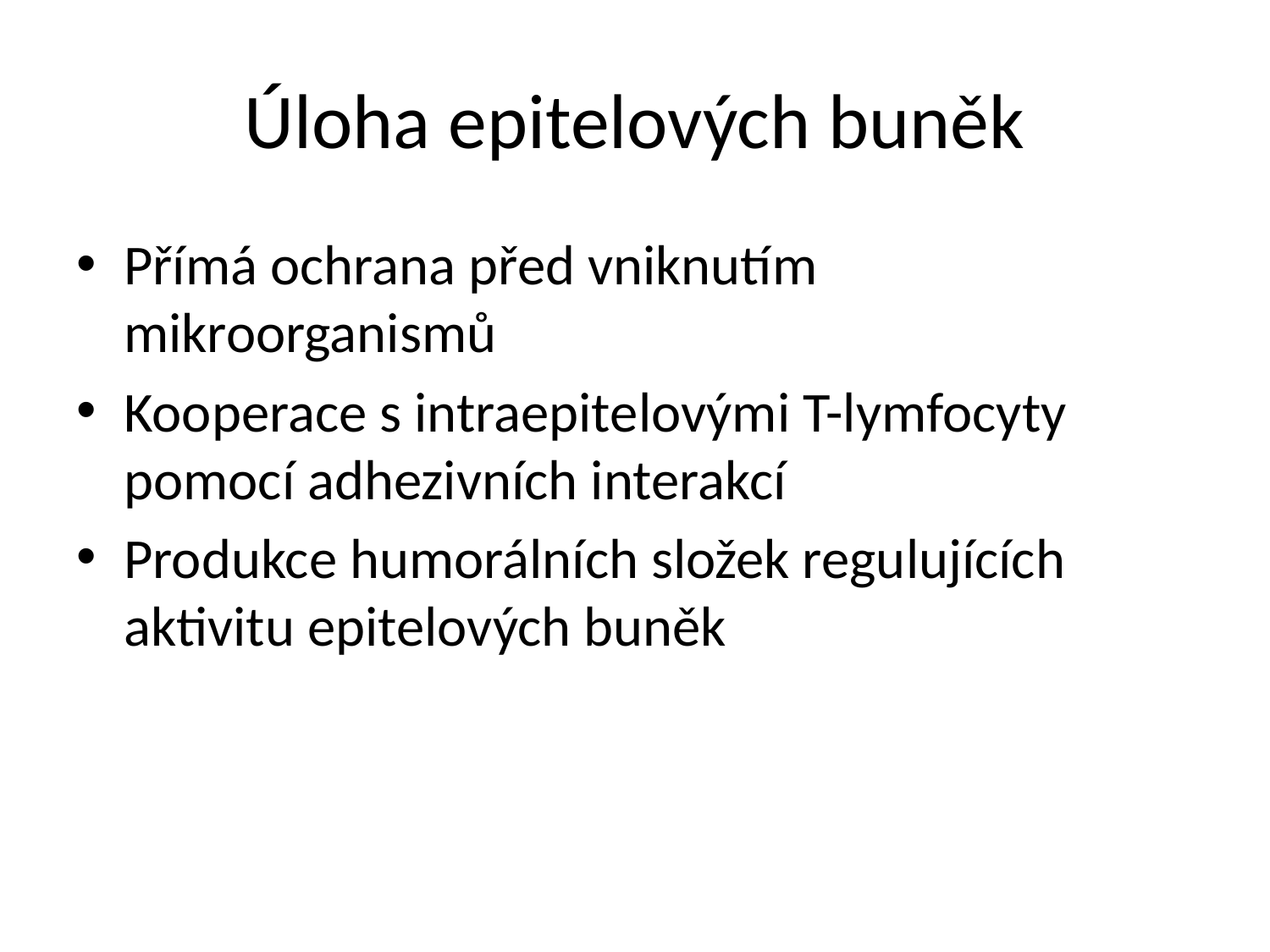

# Úloha epitelových buněk
Přímá ochrana před vniknutím mikroorganismů
Kooperace s intraepitelovými T-lymfocyty pomocí adhezivních interakcí
Produkce humorálních složek regulujících aktivitu epitelových buněk